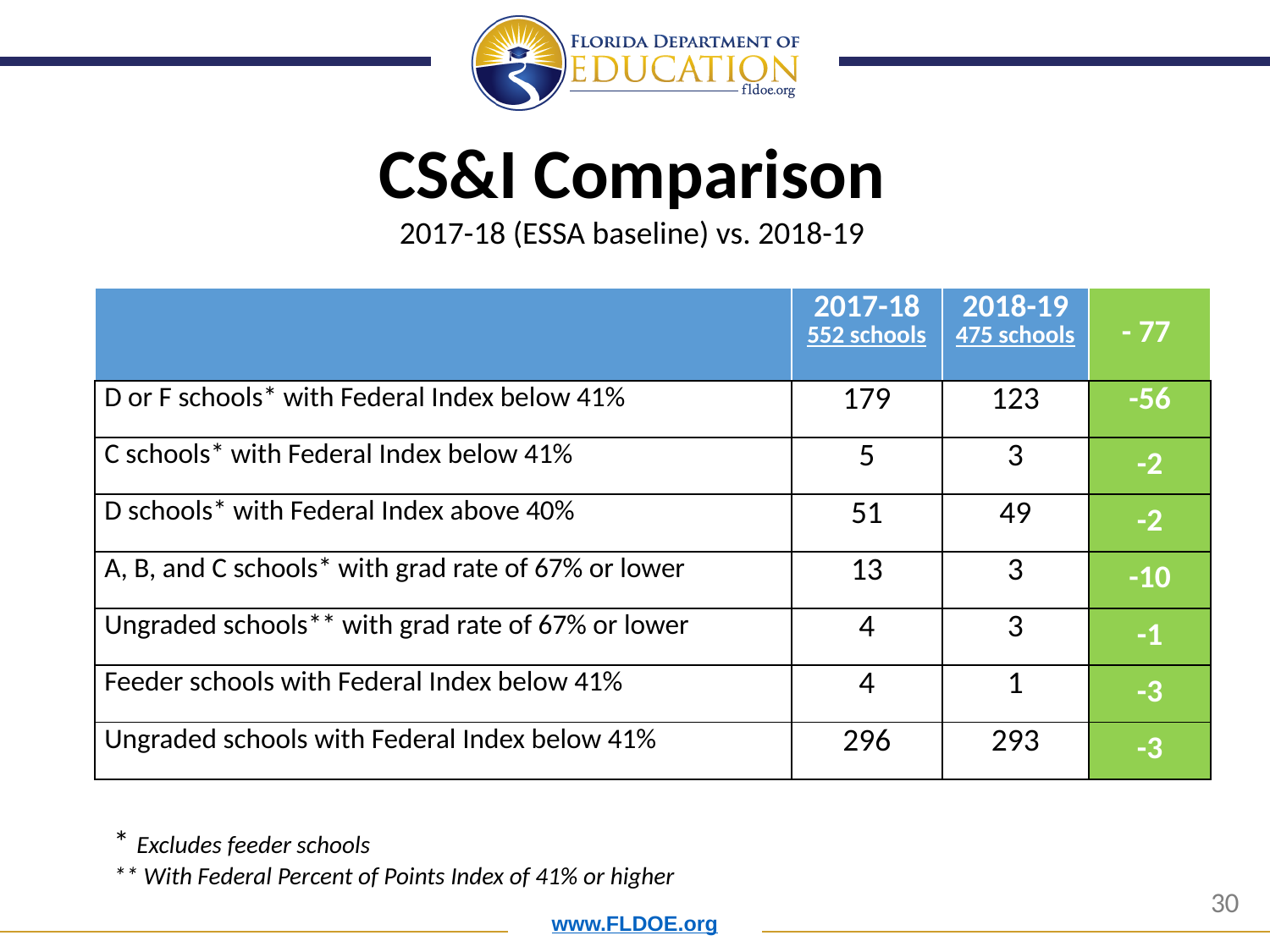

CS&I Comparison
2017-18 (ESSA baseline) vs. 2018-19
|  | 2017-18 552 schools | 2018-19 475 schools | - 77 |
| --- | --- | --- | --- |
| D or F schools\* with Federal Index below 41% | 179 | 123 | -56 |
| C schools\* with Federal Index below 41% | 5 | 3 | -2 |
| D schools\* with Federal Index above 40% | 51 | 49 | -2 |
| A, B, and C schools\* with grad rate of 67% or lower | 13 | 3 | -10 |
| Ungraded schools\*\* with grad rate of 67% or lower | 4 | 3 | -1 |
| Feeder schools with Federal Index below 41% | 4 | 1 | -3 |
| Ungraded schools with Federal Index below 41% | 296 | 293 | -3 |
* Excludes feeder schools
** With Federal Percent of Points Index of 41% or higher